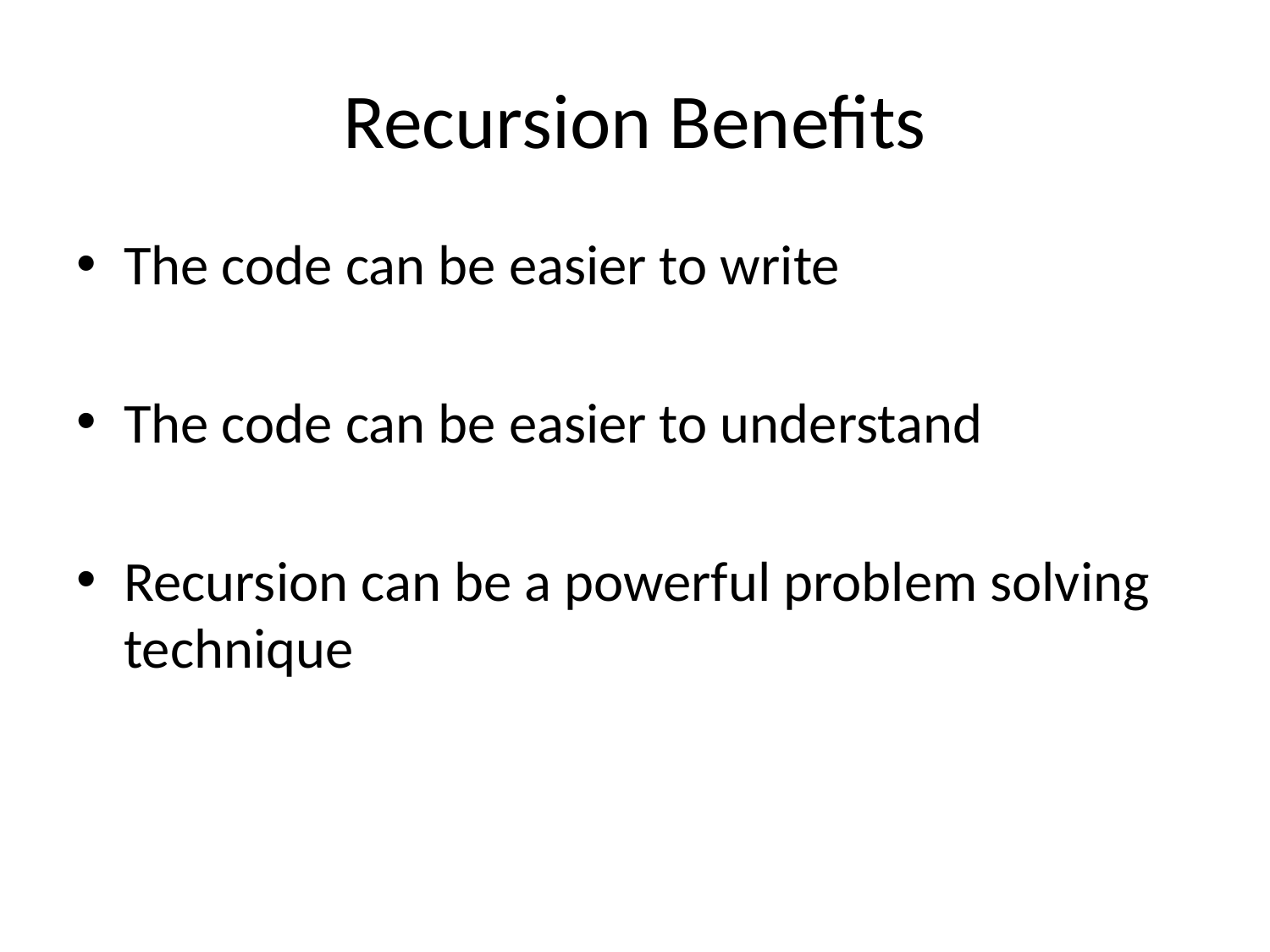

# Recursion Benefits
The code can be easier to write

The code can be easier to understand

Recursion can be a powerful problem solving technique